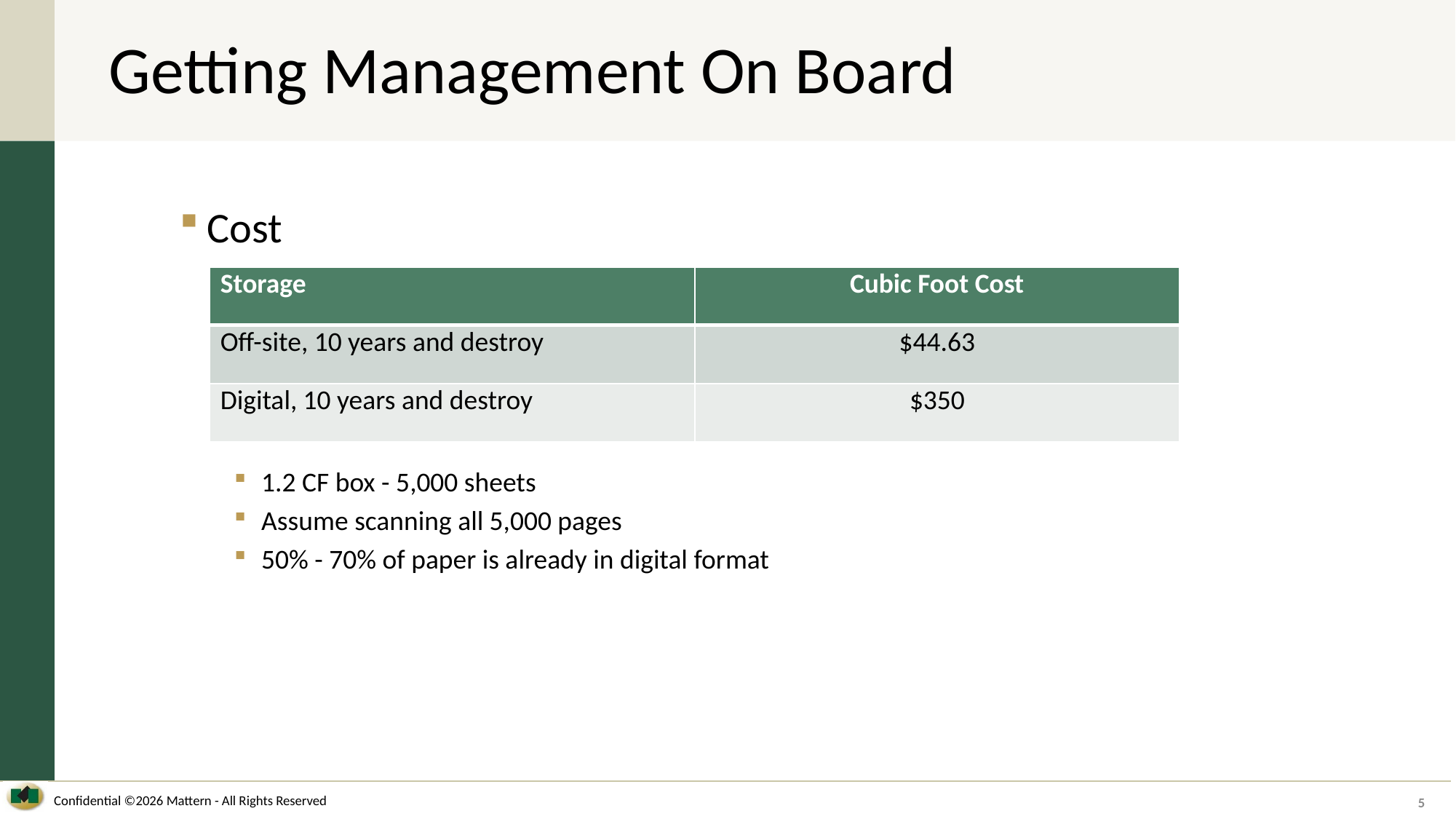

# Getting Management On Board
Cost

1.2 CF box - 5,000 sheets
Assume scanning all 5,000 pages
50% - 70% of paper is already in digital format

| Storage | Cubic Foot Cost |
| --- | --- |
| Off-site, 10 years and destroy | $44.63 |
| Digital, 10 years and destroy | $350 |
5